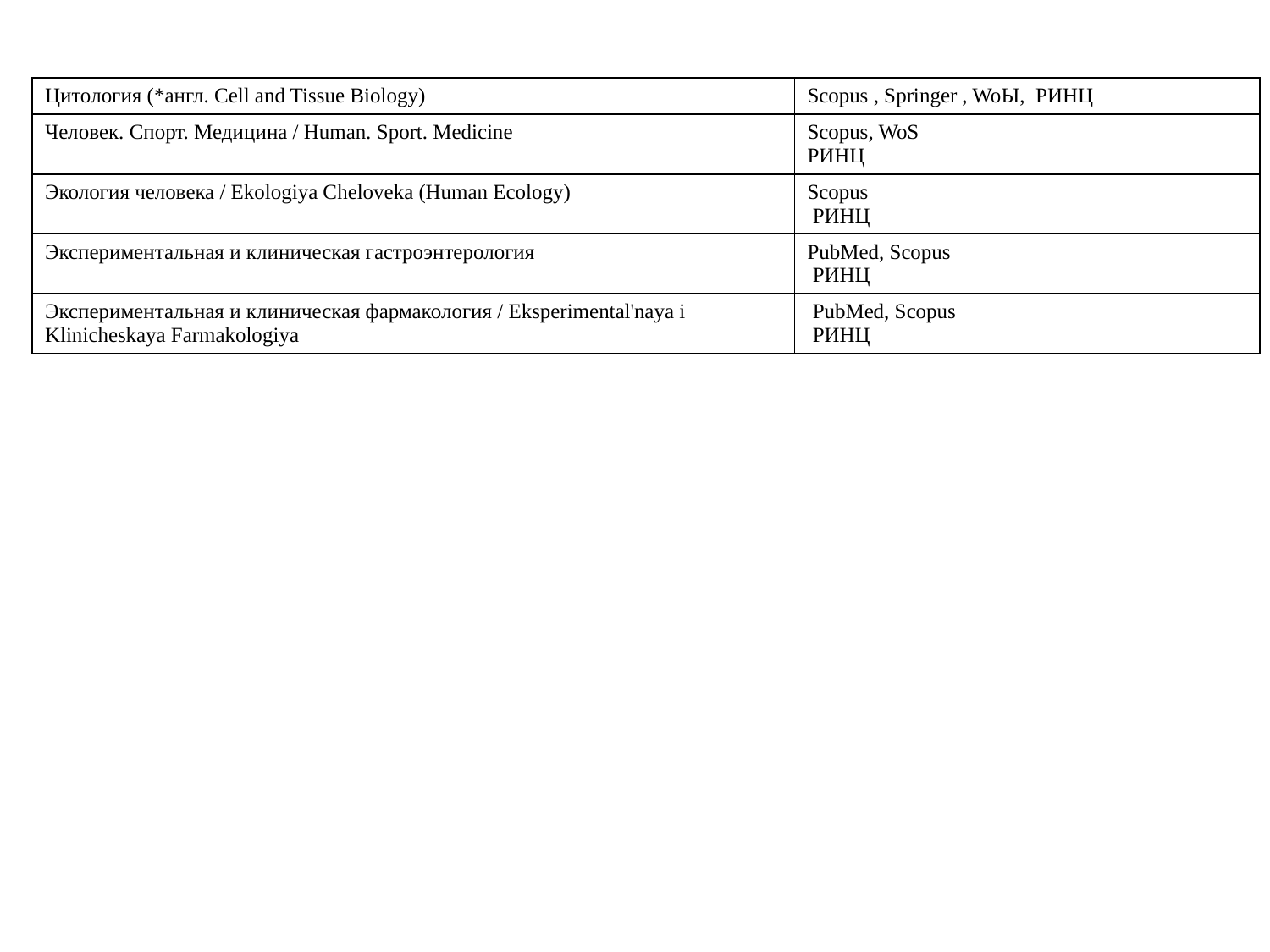

| Цитология (\*англ. Cell and Tissue Biology) | Scopus , Springer , WoЫ, РИНЦ |
| --- | --- |
| Человек. Спорт. Медицина / Human. Sport. Medicine | Scopus, WoS РИНЦ |
| Экология человека / Ekologiya Cheloveka (Human Ecology) | Scopus РИНЦ |
| Экспериментальная и клиническая гастроэнтерология | PubMed, Scopus РИНЦ |
| Экспериментальная и клиническая фармакология / Eksperimental'naya i Klinicheskaya Farmakologiya | PubMed, Scopus РИНЦ |